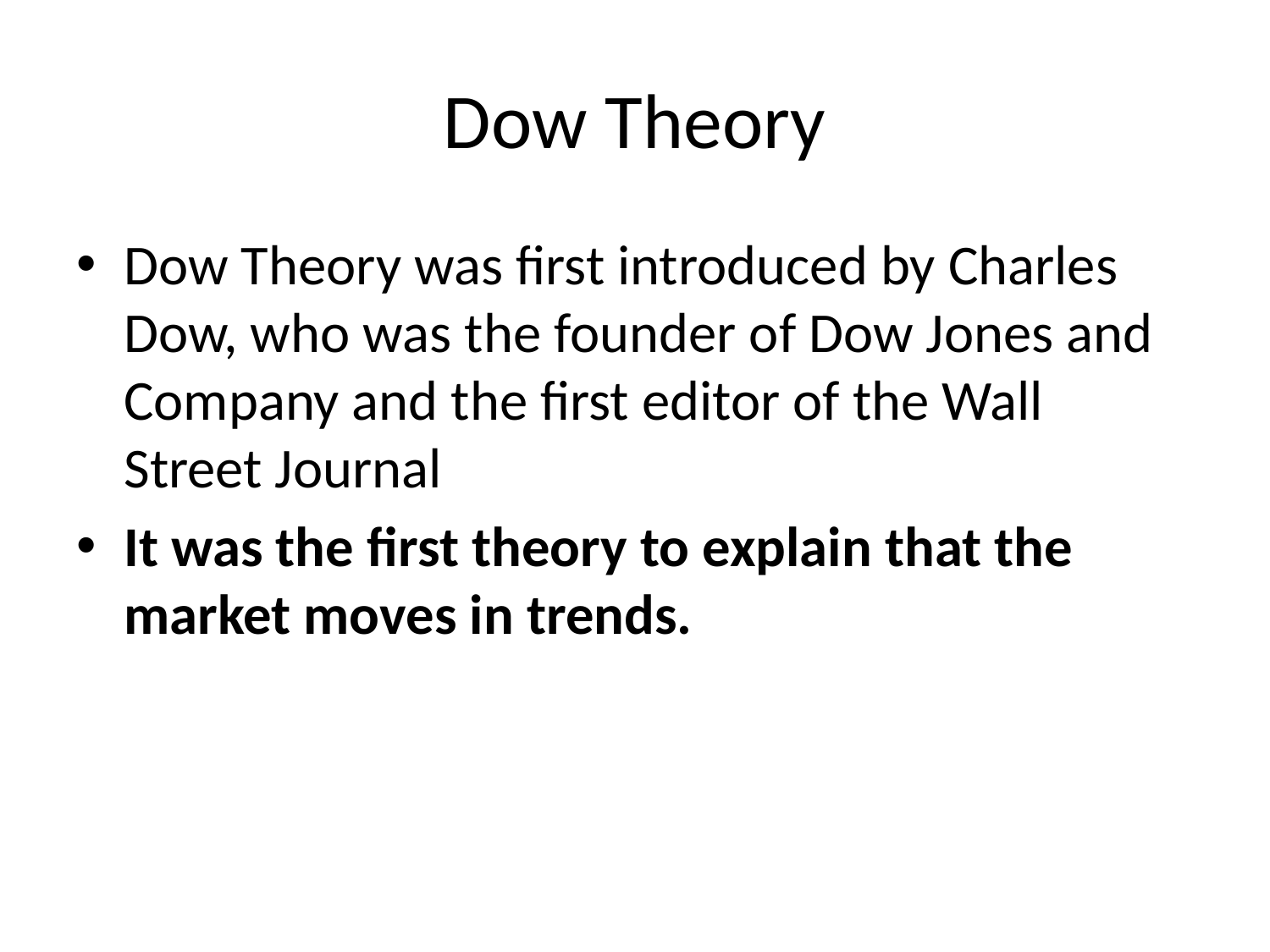

# Dow Theory
Dow Theory was first introduced by Charles Dow, who was the founder of Dow Jones and Company and the first editor of the Wall Street Journal
It was the first theory to explain that the market moves in trends.